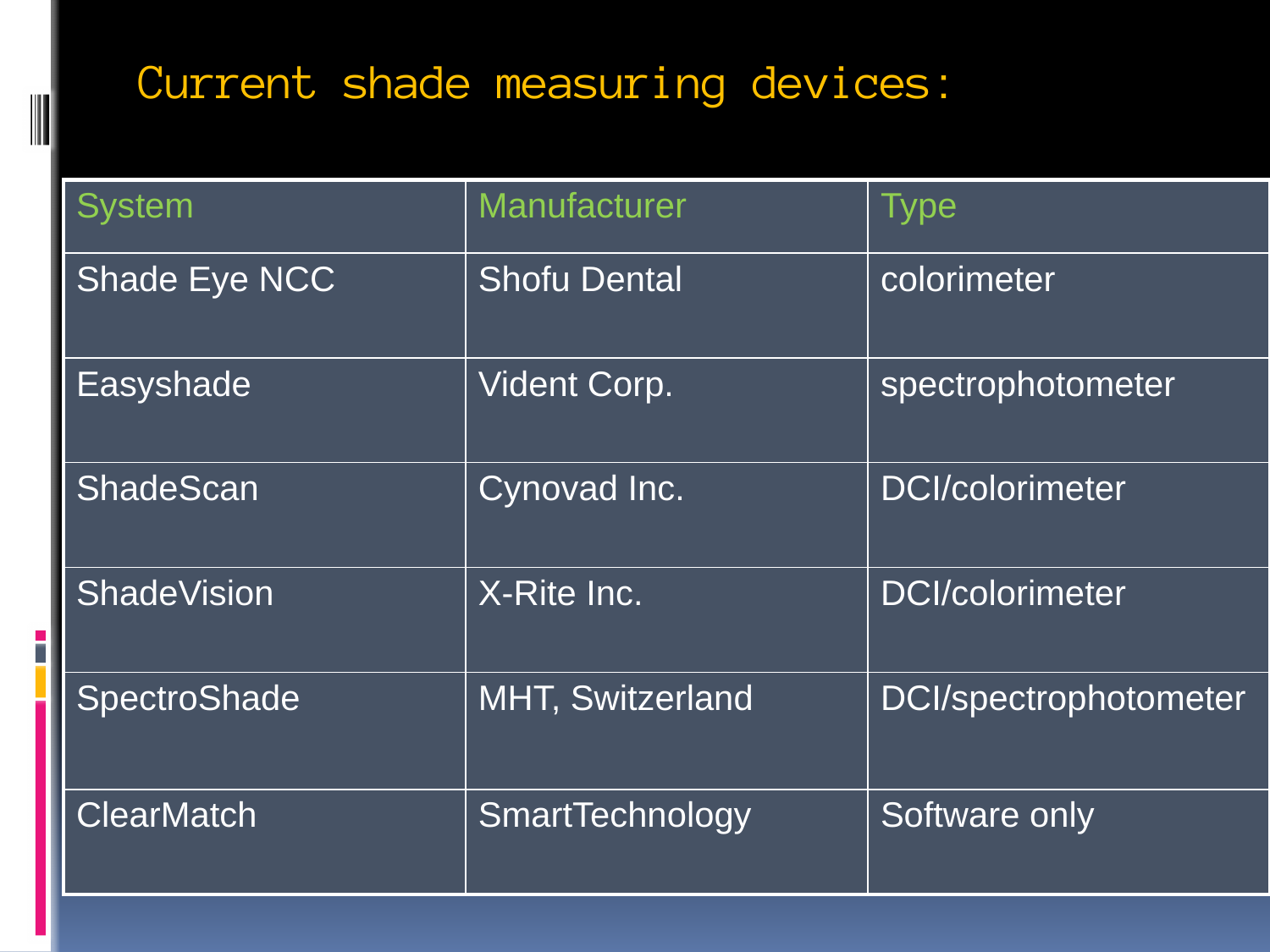

# Current shade measuring devices:
| System | Manufacturer | Type |
| --- | --- | --- |
| Shade Eye NCC | Shofu Dental | colorimeter |
| Easyshade | Vident Corp. | spectrophotometer |
| ShadeScan | Cynovad Inc. | DCI/colorimeter |
| ShadeVision | X-Rite Inc. | DCI/colorimeter |
| SpectroShade | MHT, Switzerland | DCI/spectrophotometer |
| ClearMatch | SmartTechnology | Software only |